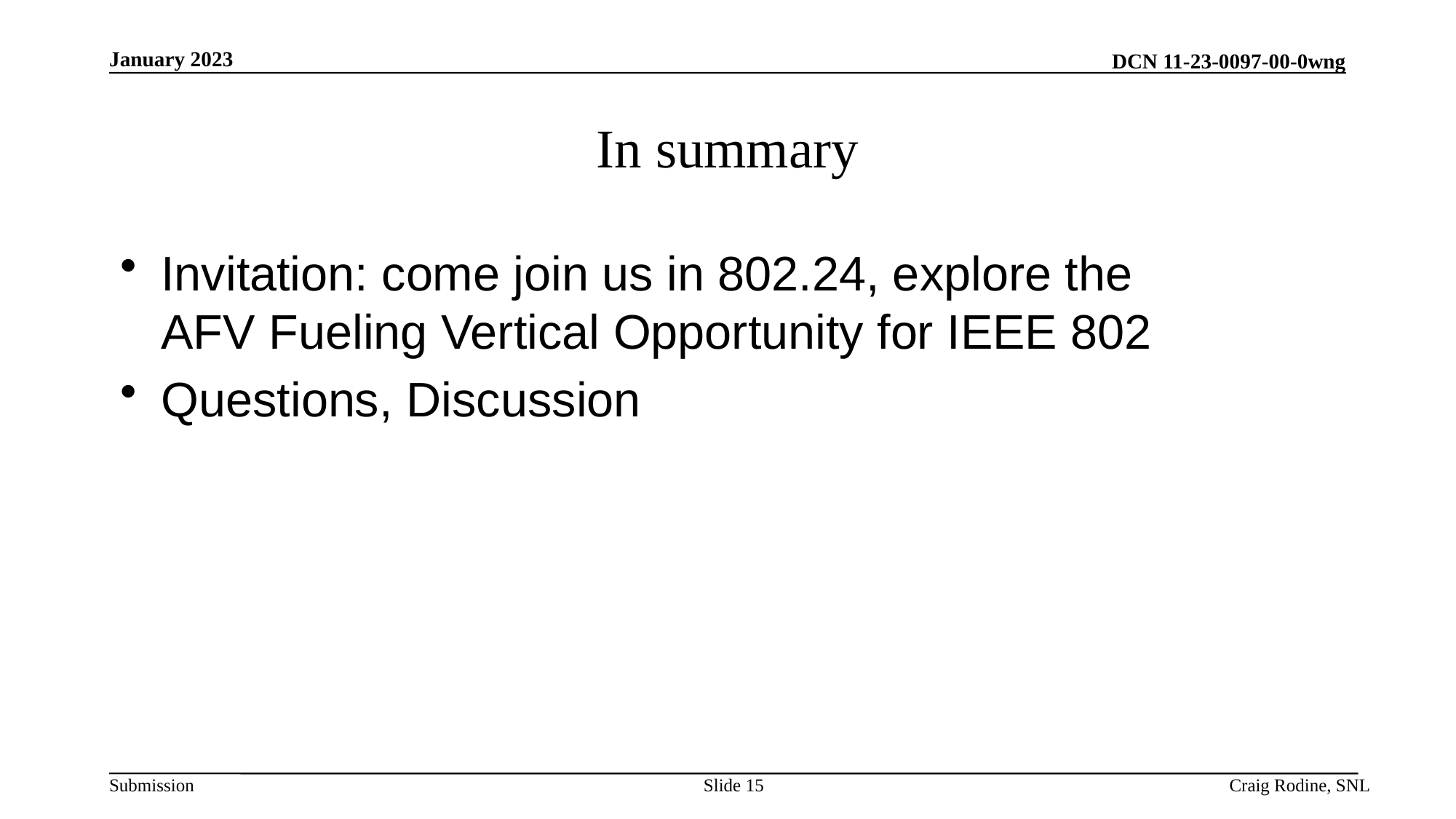

# In summary
Invitation: come join us in 802.24, explore the
AFV Fueling Vertical Opportunity for IEEE 802
Questions, Discussion

Slide 15
Craig Rodine, SNL